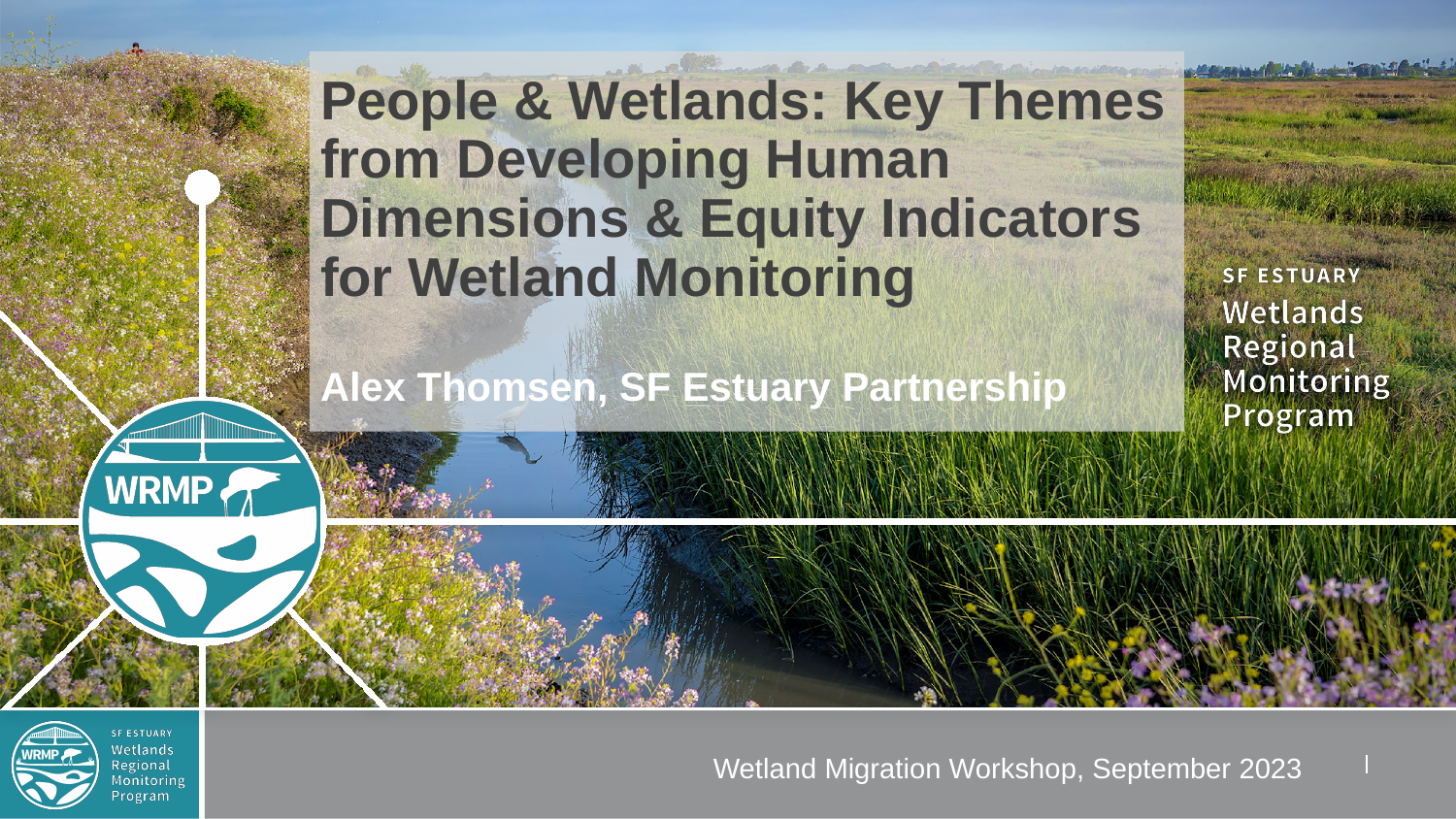

# People & Wetlands: Key Themes from Developing Human Dimensions & Equity Indicators for Wetland Monitoring Alex Thomsen, SF Estuary Partnership
Wetland Migration Workshop, September 2023